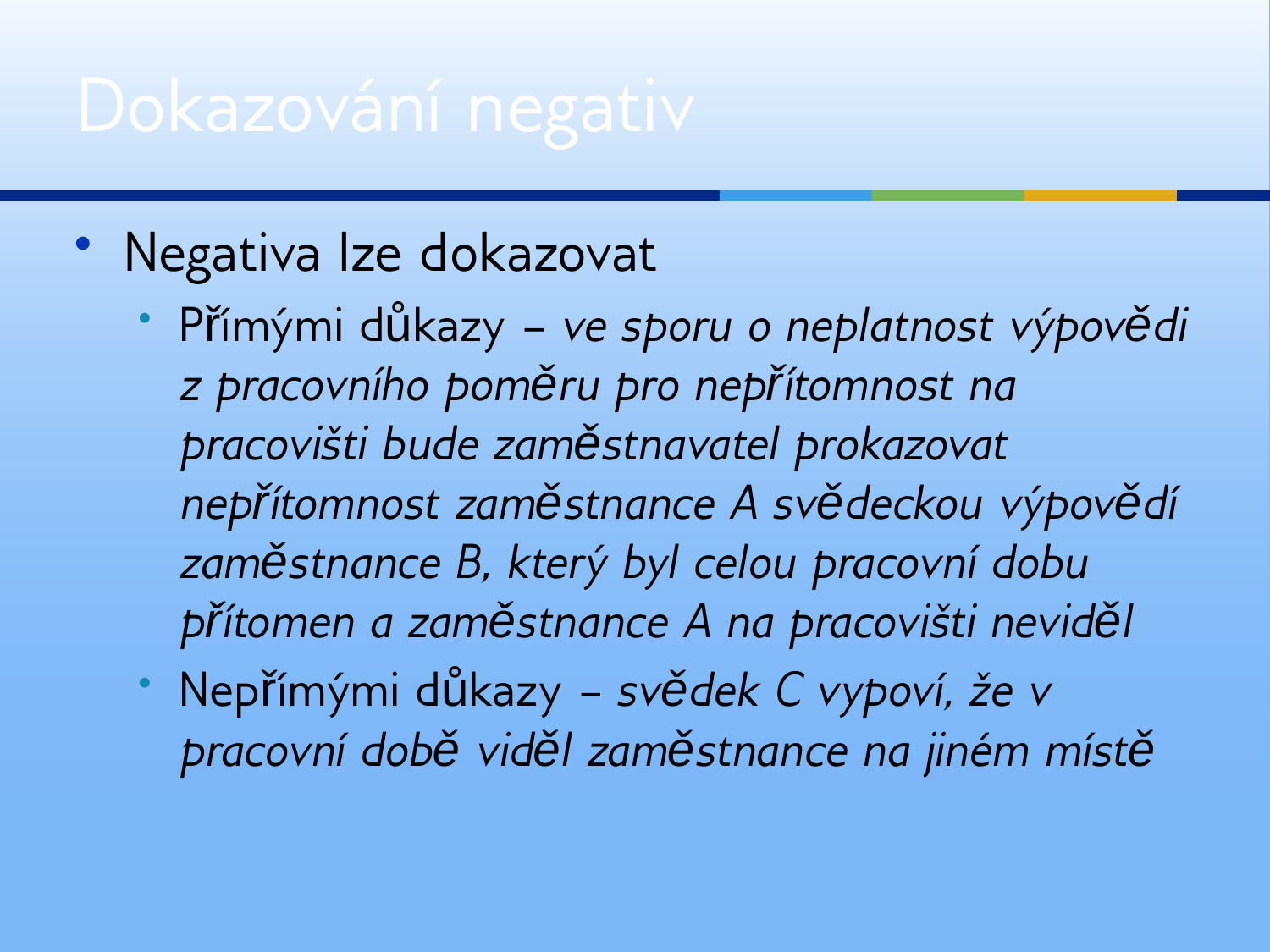

# Dokazování negativ
Negativa lze dokazovat
Přímými důkazy – ve sporu o neplatnost výpovědi z pracovního poměru pro nepřítomnost na pracovišti bude zaměstnavatel prokazovat nepřítomnost zaměstnance A svědeckou výpovědí zaměstnance B, který byl celou pracovní dobu přítomen a zaměstnance A na pracovišti neviděl
Nepřímými důkazy – svědek C vypoví, že v pracovní době viděl zaměstnance na jiném místě